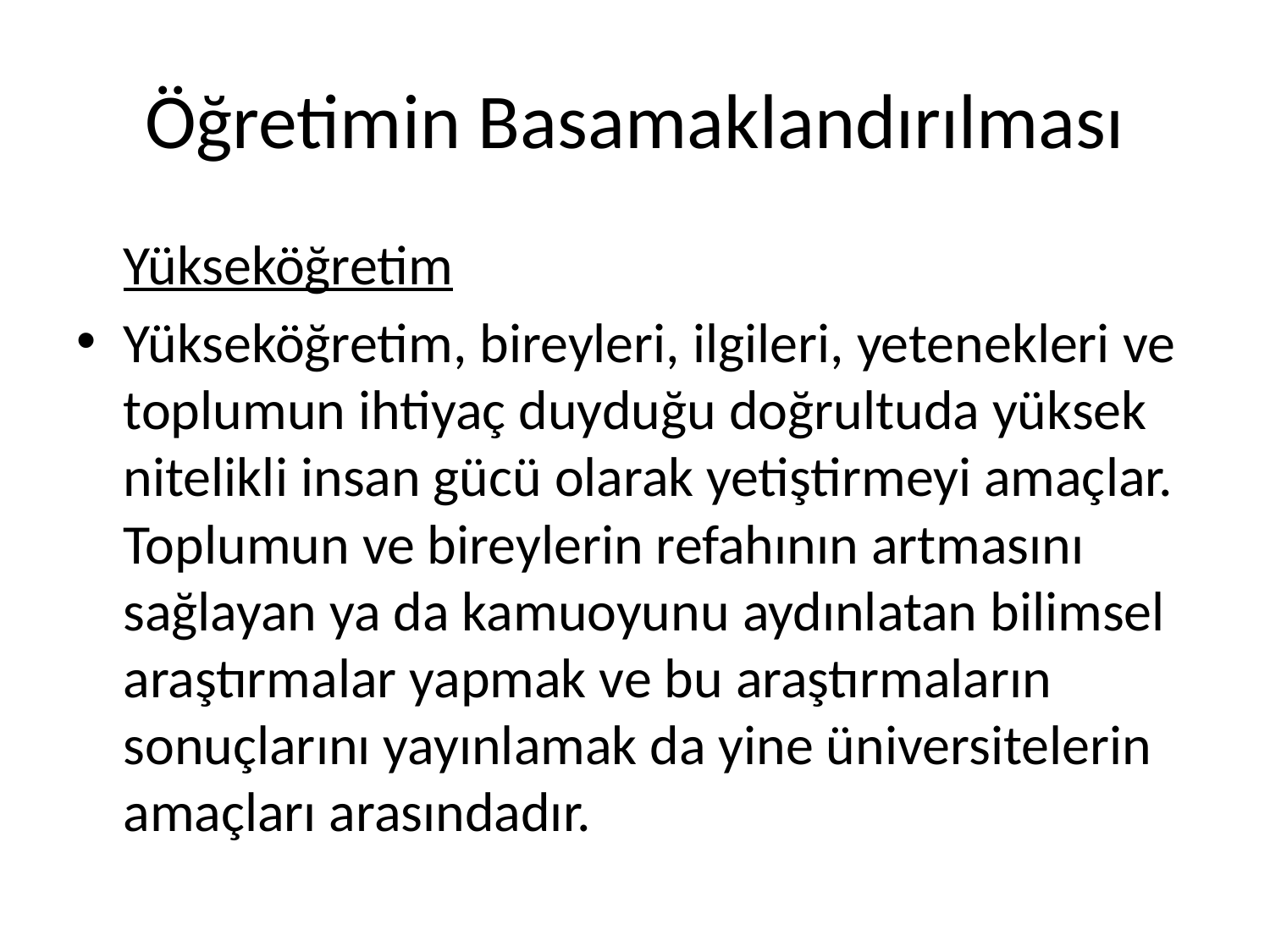

# Öğretimin Basamaklandırılması
	Yükseköğretim
Yükseköğretim, bireyleri, ilgileri, yetenekleri ve toplumun ihtiyaç duyduğu doğrultuda yüksek nitelikli insan gücü olarak yetiştirmeyi amaçlar. Toplumun ve bireylerin refahının artmasını sağlayan ya da kamuoyunu aydınlatan bilimsel araştırmalar yapmak ve bu araştırmaların sonuçlarını yayınlamak da yine üniversitelerin amaçları arasındadır.